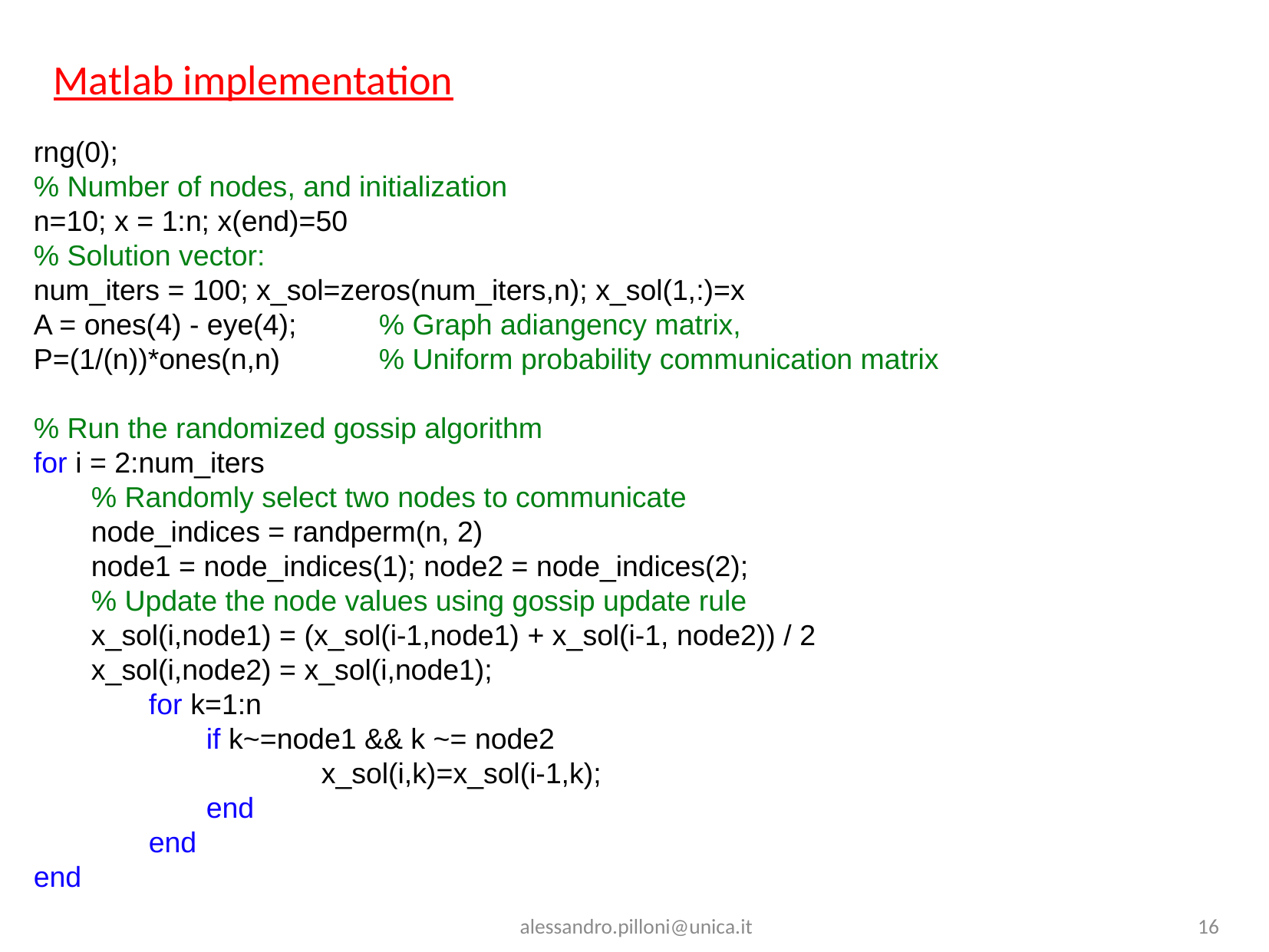

# Matlab implementation
rng(0);
% Number of nodes, and initialization
n=10; x = 1:n; x(end)=50
% Solution vector:
num_iters = 100; x_sol=zeros(num_iters,n); x_sol(1,:)=x
A = ones(4) - eye(4); 	% Graph adiangency matrix,
P=(1/(n))*ones(n,n) 	% Uniform probability communication matrix

% Run the randomized gossip algorithm
for i = 2:num_iters
% Randomly select two nodes to communicate
node_indices = randperm(n, 2)
node1 = node_indices(1); node2 = node_indices(2);
% Update the node values using gossip update rule
x_sol(i,node1) = (x_sol(i-1,node1) + x_sol(i-1, node2)) / 2
x_sol(i,node2) = x_sol(i,node1);
for k=1:n
if k~=node1 && k ~= node2
	x_sol(i,k)=x_sol(i-1,k);
end
end
end
alessandro.pilloni@unica.it
16